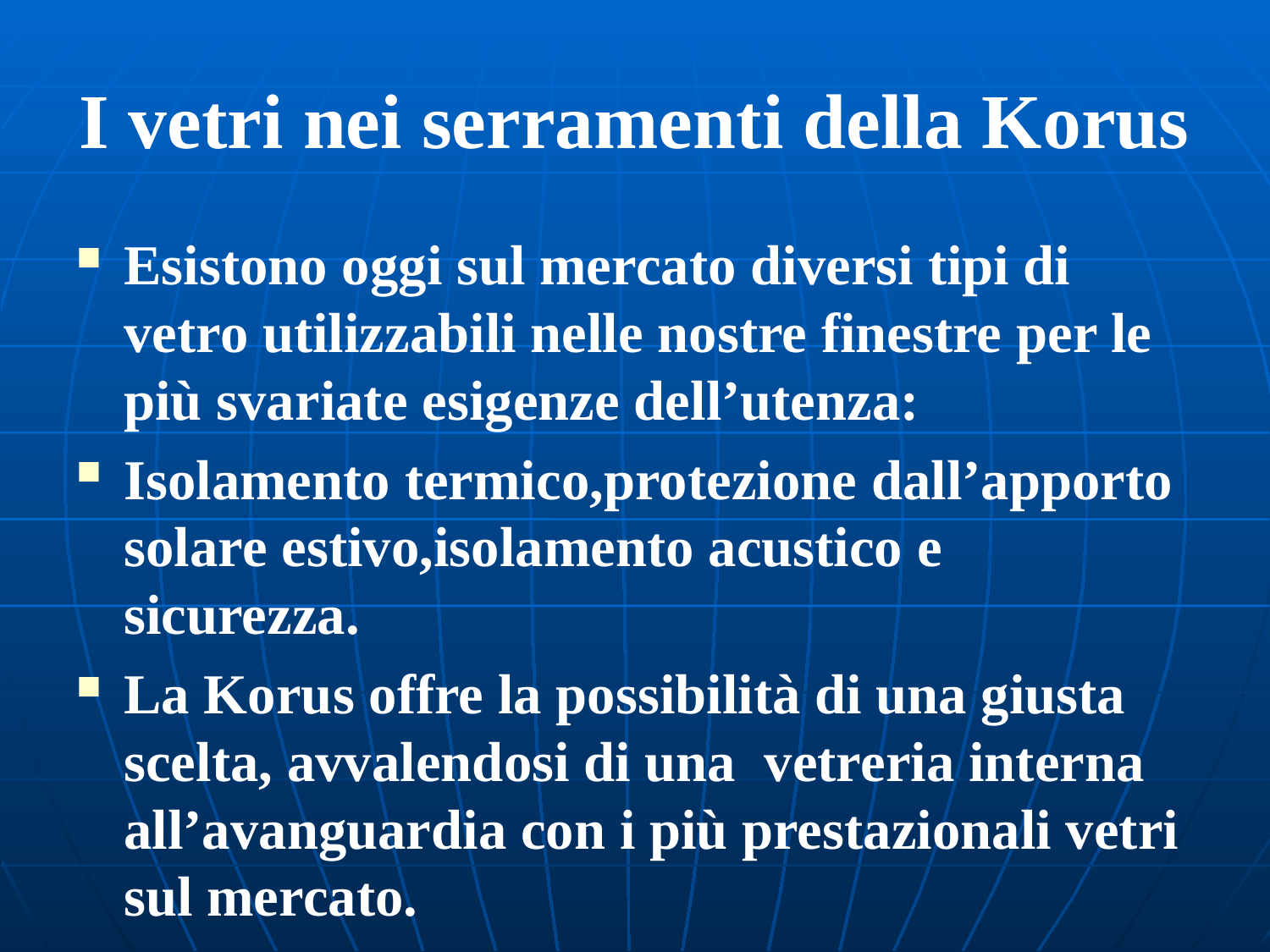

# I vetri nei serramenti della Korus
Esistono oggi sul mercato diversi tipi di vetro utilizzabili nelle nostre finestre per le più svariate esigenze dell’utenza:
Isolamento termico,protezione dall’apporto solare estivo,isolamento acustico e sicurezza.
La Korus offre la possibilità di una giusta scelta, avvalendosi di una  vetreria interna all’avanguardia con i più prestazionali vetri sul mercato.